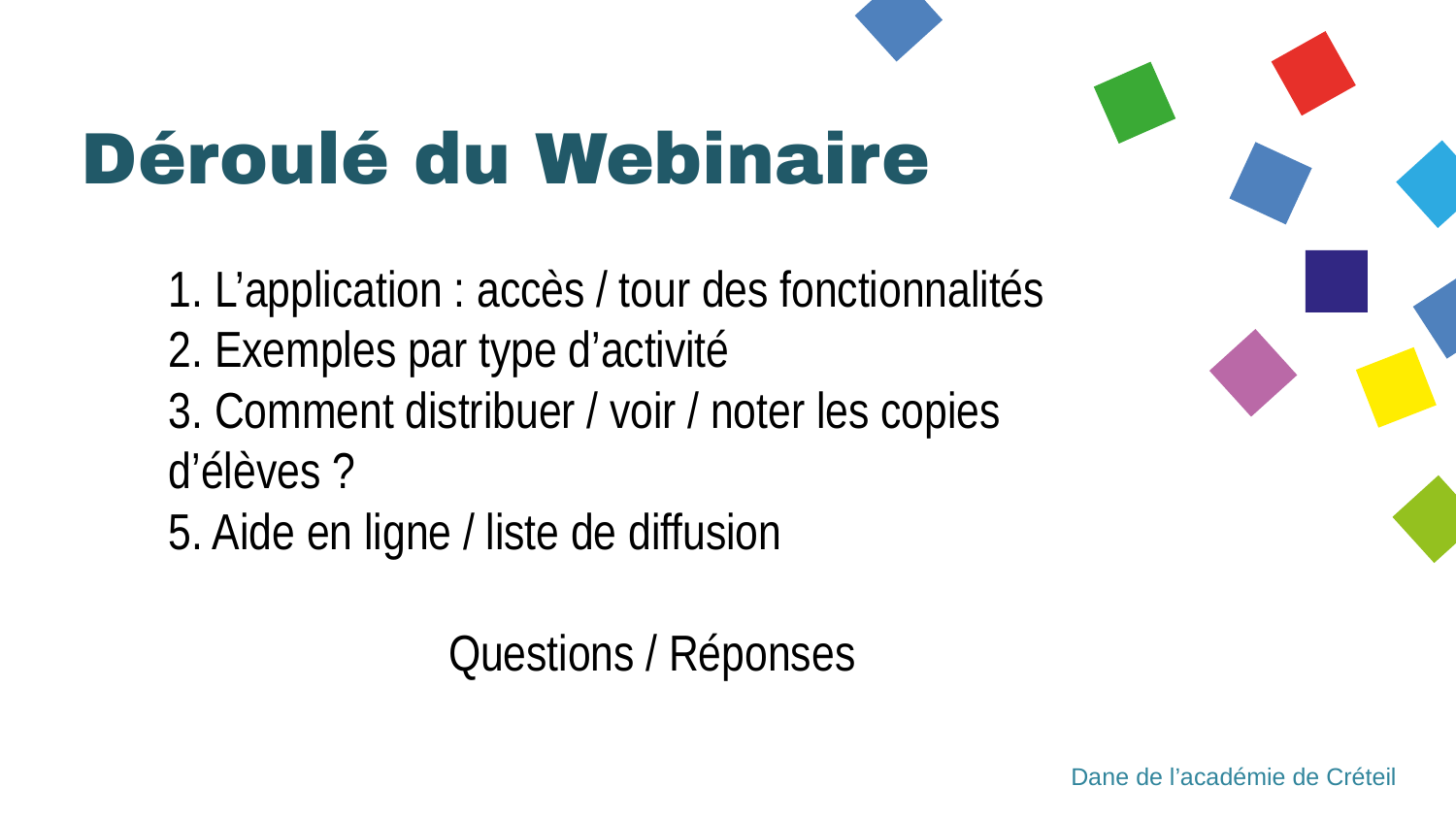

Déroulé du Webinaire
1. L’application : accès / tour des fonctionnalités
2. Exemples par type d’activité
3. Comment distribuer / voir / noter les copies d’élèves ?
5. Aide en ligne / liste de diffusion

Questions / Réponses